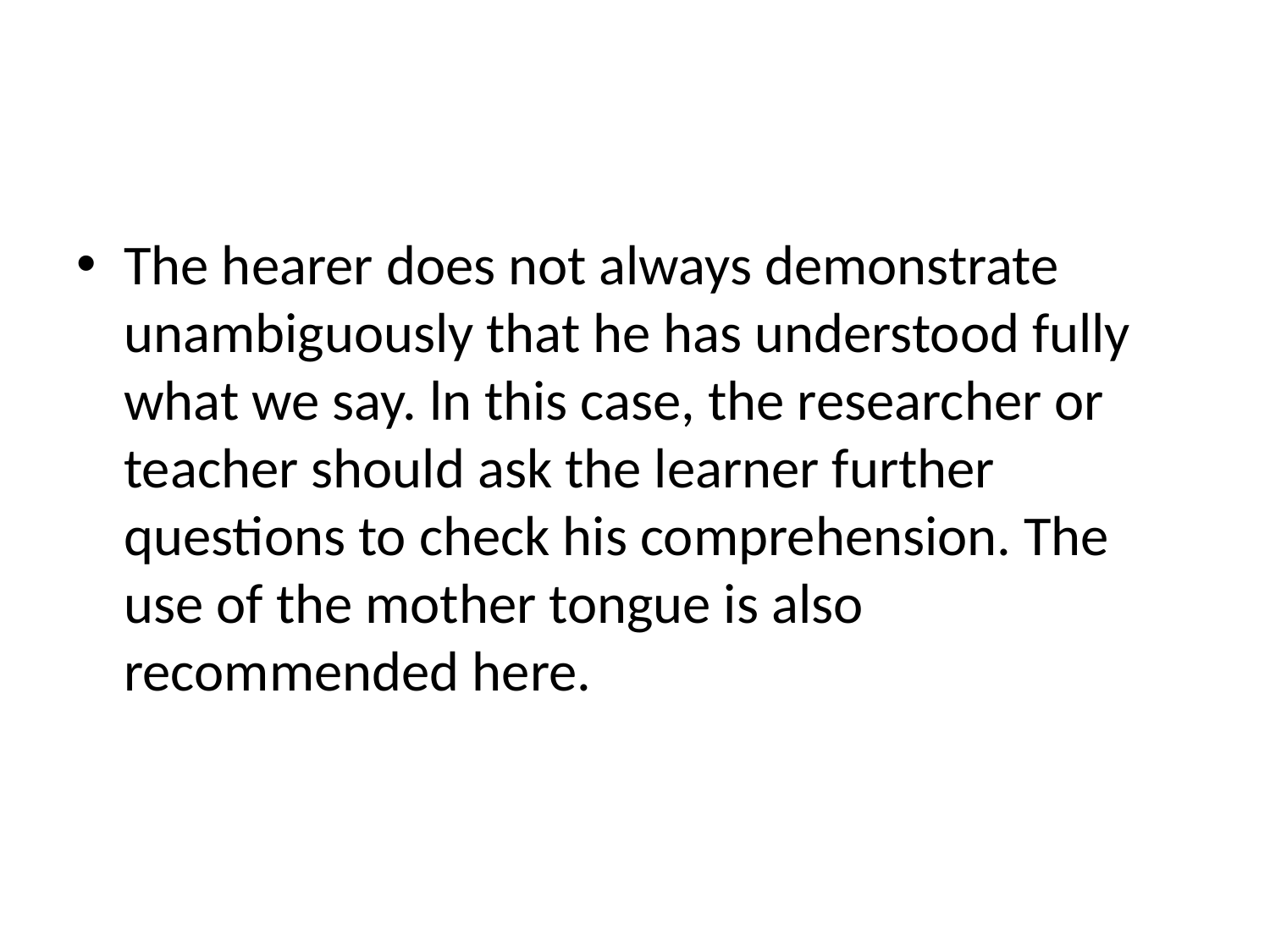

#
The hearer does not always demonstrate unambiguously that he has understood fully what we say. ln this case, the researcher or teacher should ask the learner further questions to check his comprehension. The use of the mother tongue is also recommended here.